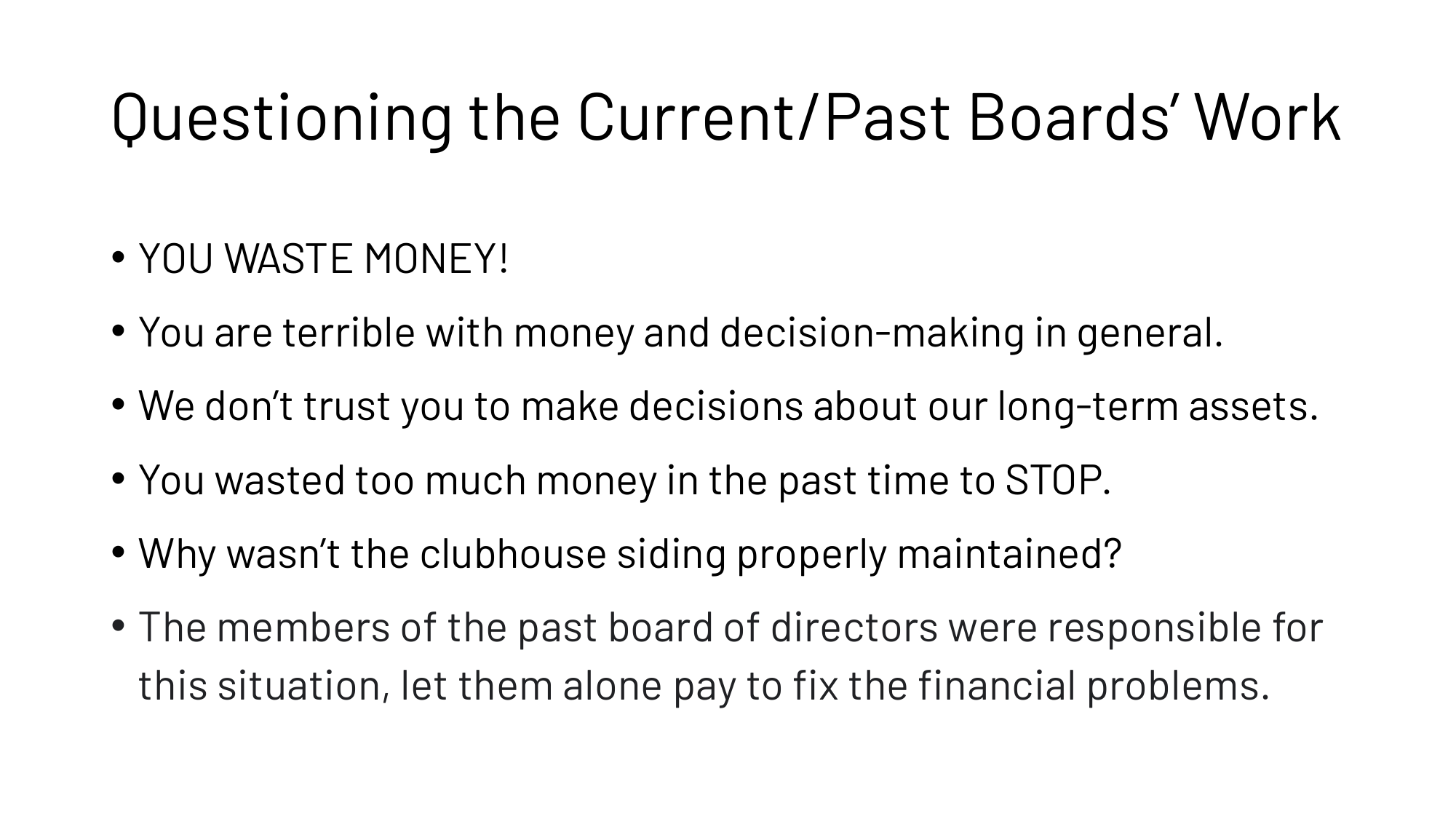

# Questioning the Current/Past Boards’ Work
YOU WASTE MONEY!
You are terrible with money and decision-making in general.
We don’t trust you to make decisions about our long-term assets.
You wasted too much money in the past time to STOP.
Why wasn’t the clubhouse siding properly maintained?
The members of the past board of directors were responsible for this situation, let them alone pay to fix the financial problems.